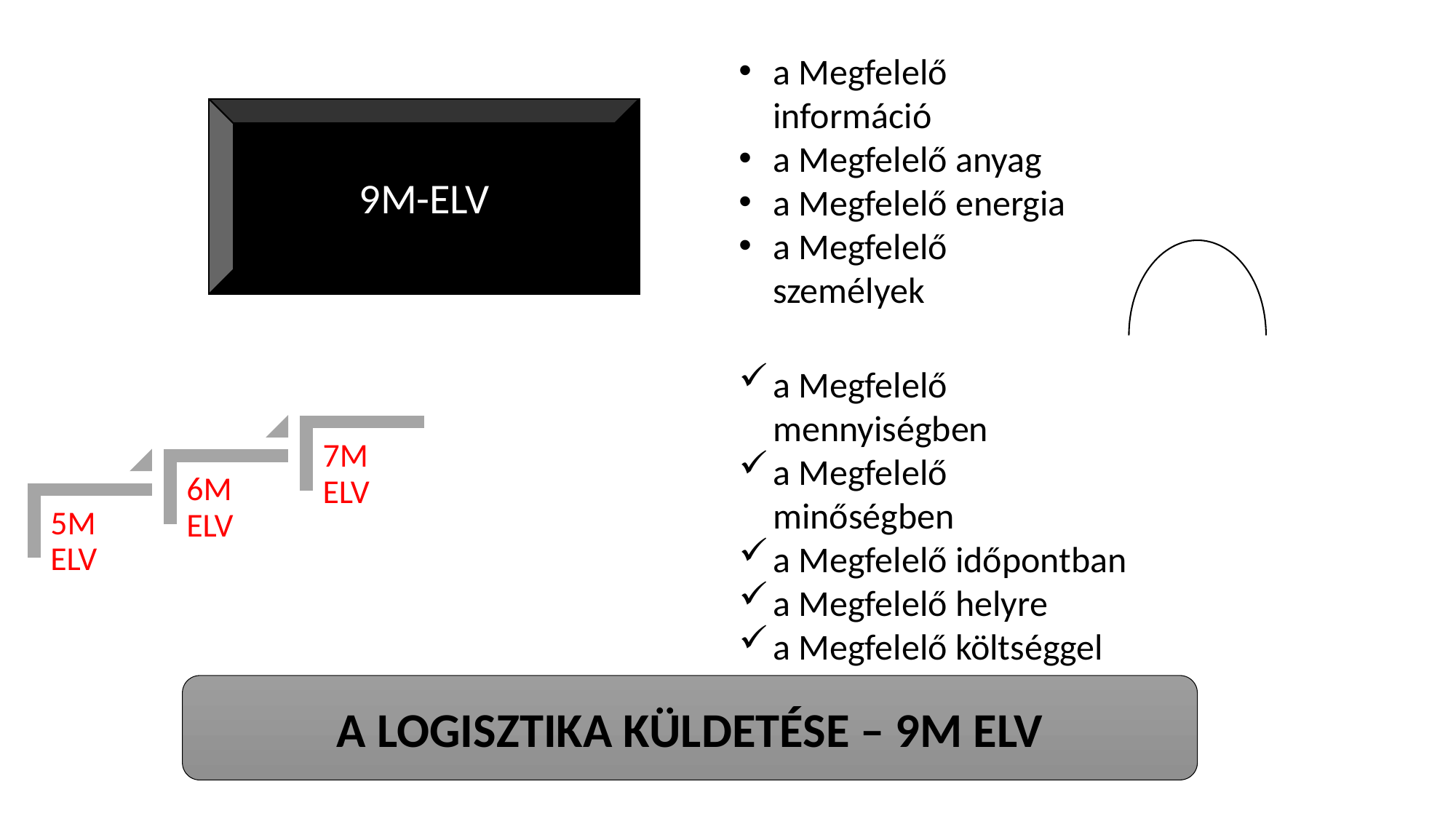

a Megfelelő információ
a Megfelelő anyag
a Megfelelő energia
a Megfelelő személyek
9M-ELV

5M ELV
6M ELV
7M ELV
a Megfelelő mennyiségben
a Megfelelő minőségben
a Megfelelő időpontban
a Megfelelő helyre
a Megfelelő költséggel
A LOGISZTIKA KÜLDETÉSE – 9M ELV